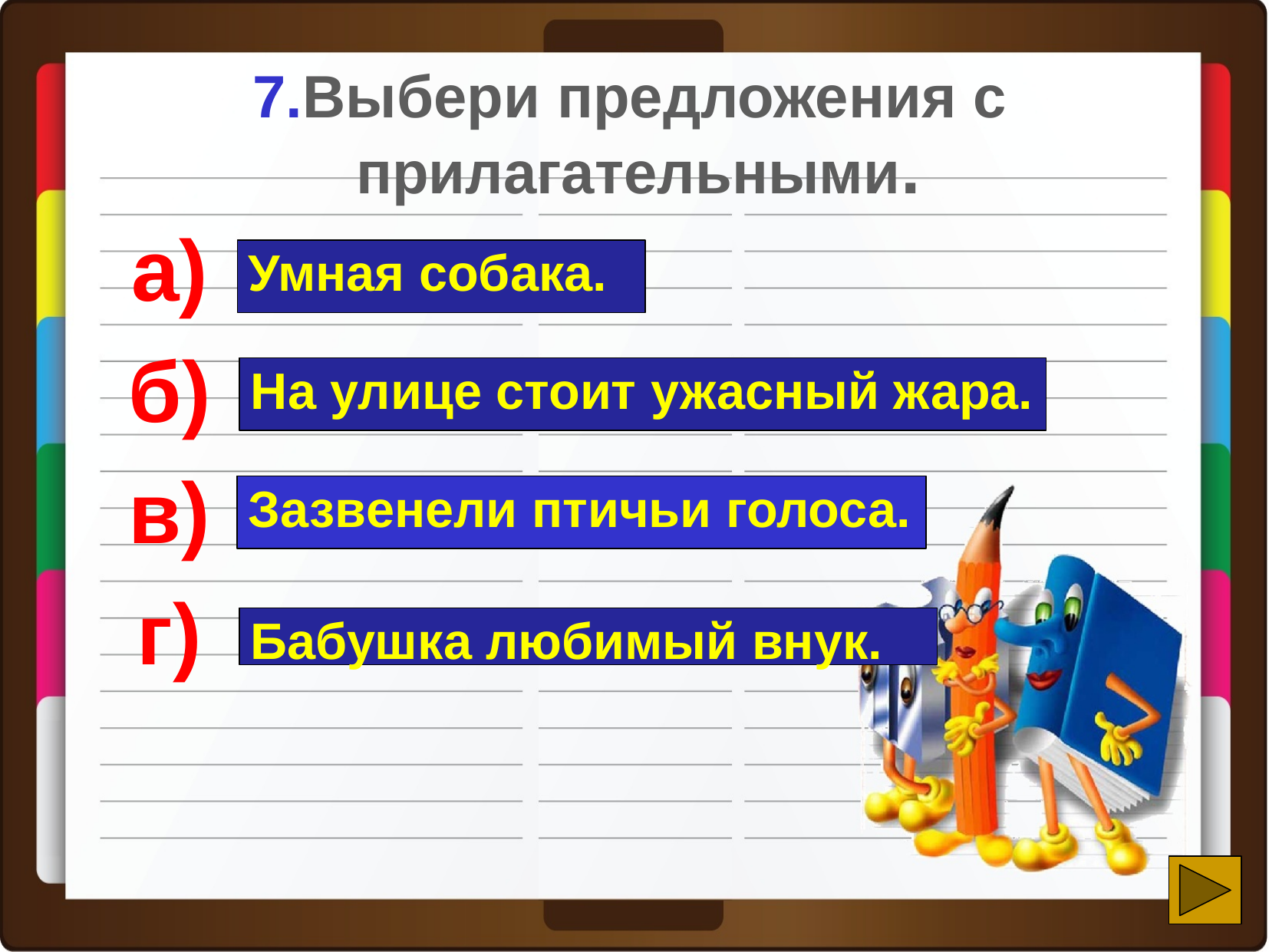

7.Выбери предложения с
прилагательными.
а)
Умная собака.
б)
На улице стоит ужасный жара.
в)
Зазвенели птичьи голоса.
г)
Бабушка любимый внук.